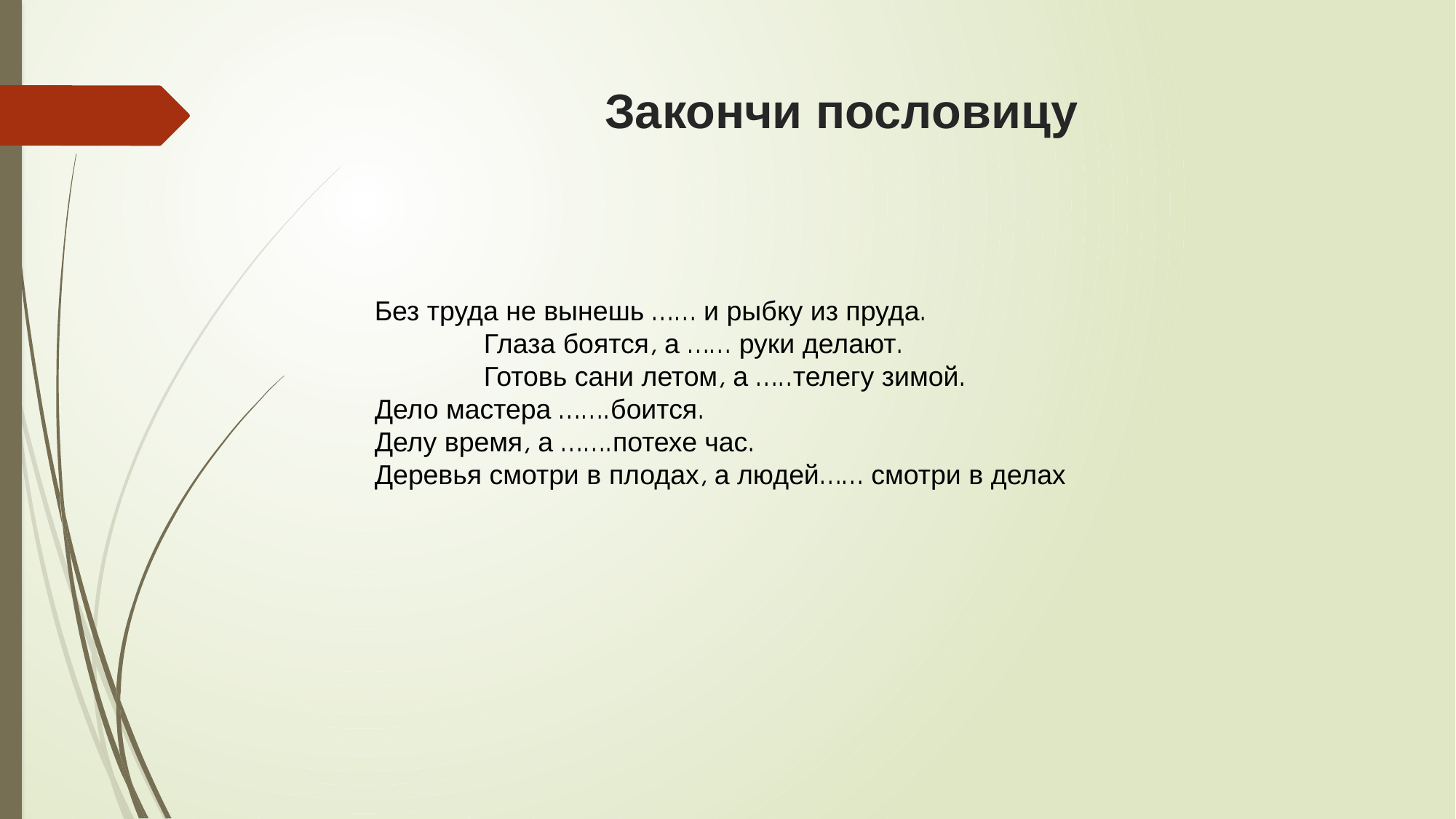

# Закончи пословицу
Без труда не вынешь …… и рыбку из пруда.
  	Глаза боятся, а …… руки делают.
  	Готовь сани летом, а …..телегу зимой.
Дело мастера …….боится.
Делу время, а …….потехе час.
Деревья смотри в плодах, а людей…… смотри в делах